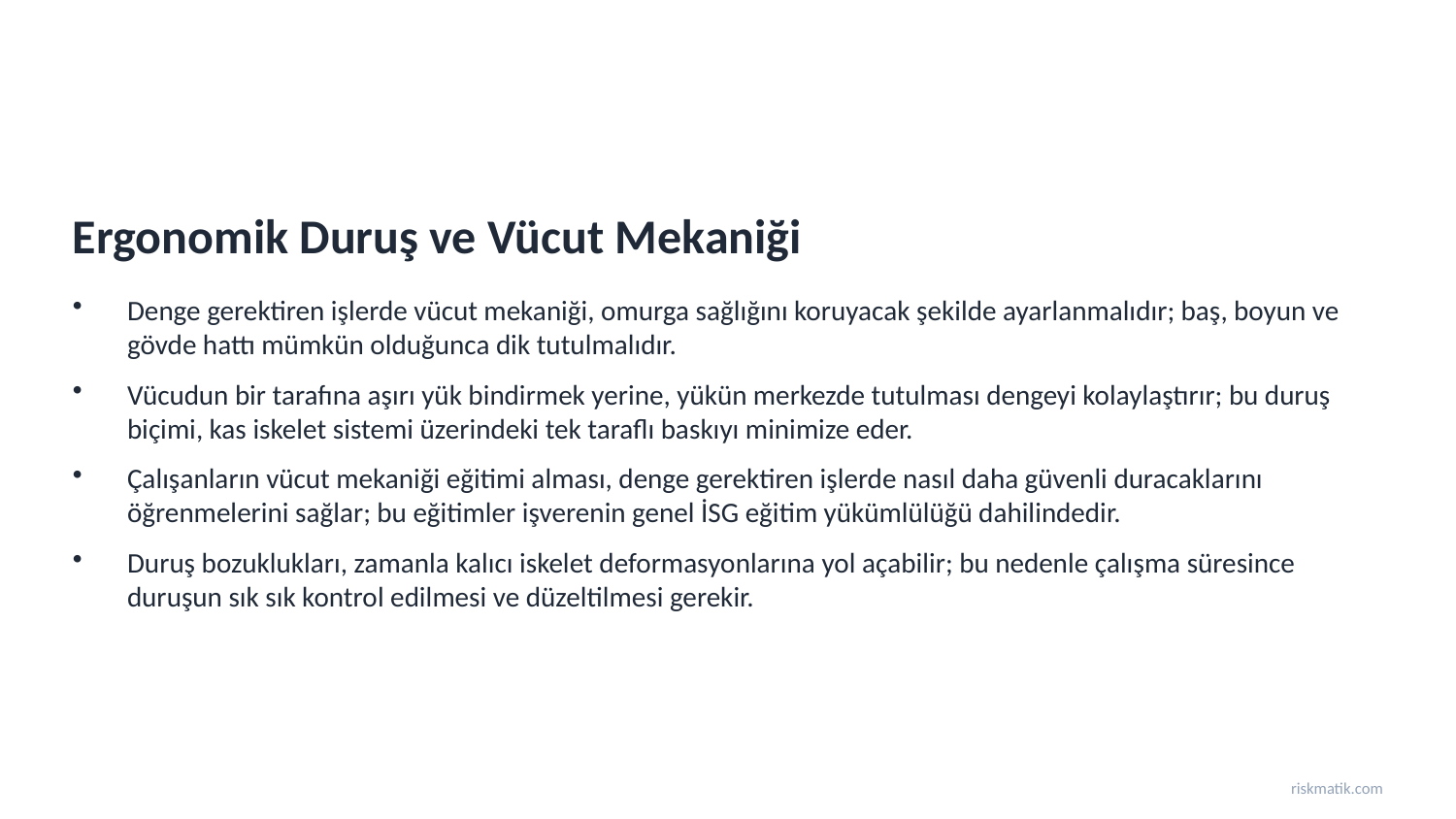

Ergonomik Duruş ve Vücut Mekaniği
Denge gerektiren işlerde vücut mekaniği, omurga sağlığını koruyacak şekilde ayarlanmalıdır; baş, boyun ve gövde hattı mümkün olduğunca dik tutulmalıdır.
Vücudun bir tarafına aşırı yük bindirmek yerine, yükün merkezde tutulması dengeyi kolaylaştırır; bu duruş biçimi, kas iskelet sistemi üzerindeki tek taraflı baskıyı minimize eder.
Çalışanların vücut mekaniği eğitimi alması, denge gerektiren işlerde nasıl daha güvenli duracaklarını öğrenmelerini sağlar; bu eğitimler işverenin genel İSG eğitim yükümlülüğü dahilindedir.
Duruş bozuklukları, zamanla kalıcı iskelet deformasyonlarına yol açabilir; bu nedenle çalışma süresince duruşun sık sık kontrol edilmesi ve düzeltilmesi gerekir.
riskmatik.com